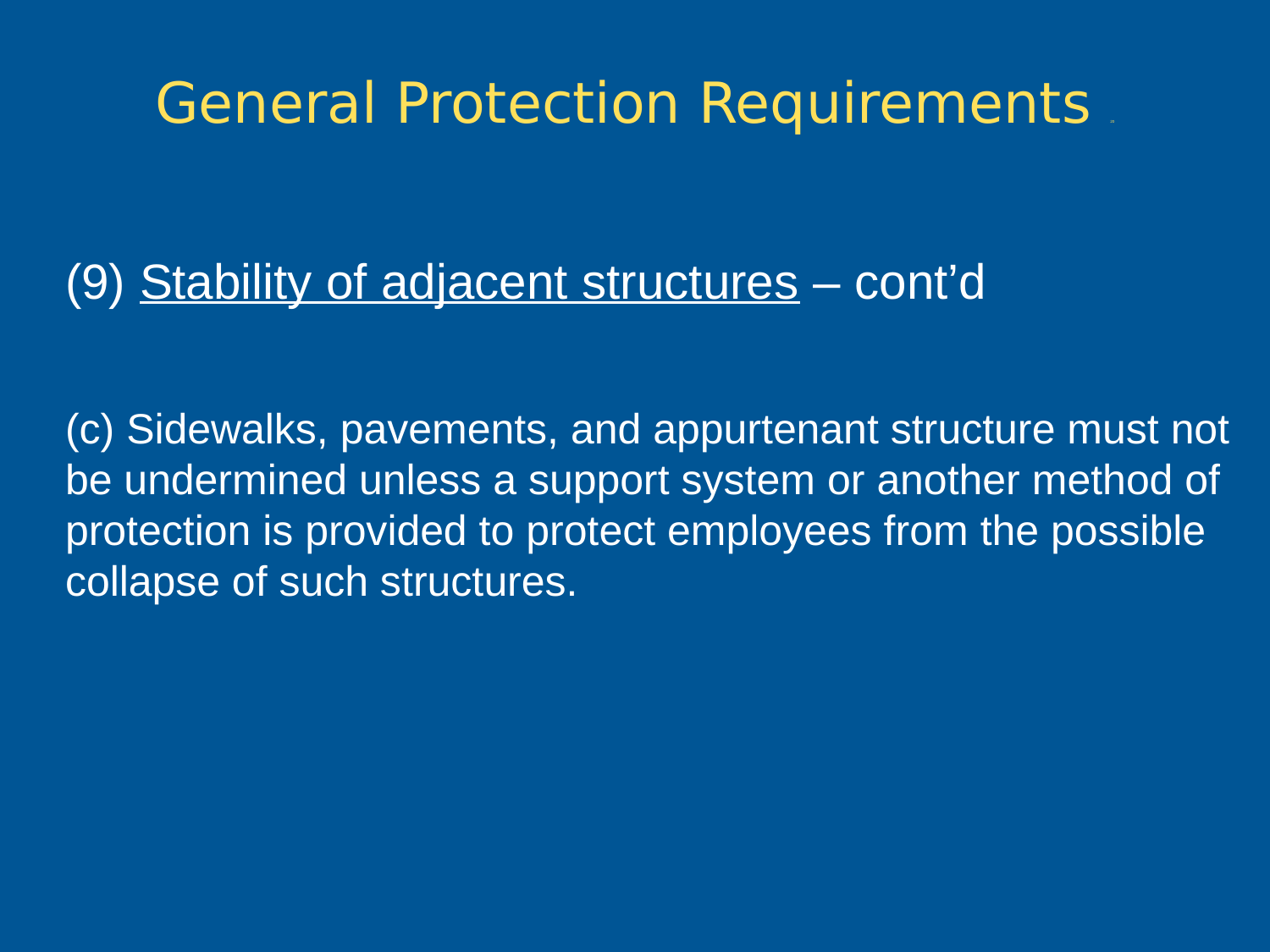

# General Protection Requirements 20
(9) Stability of adjacent structures – cont’d

(c) Sidewalks, pavements, and appurtenant structure must not be undermined unless a support system or another method of protection is provided to protect employees from the possible collapse of such structures.